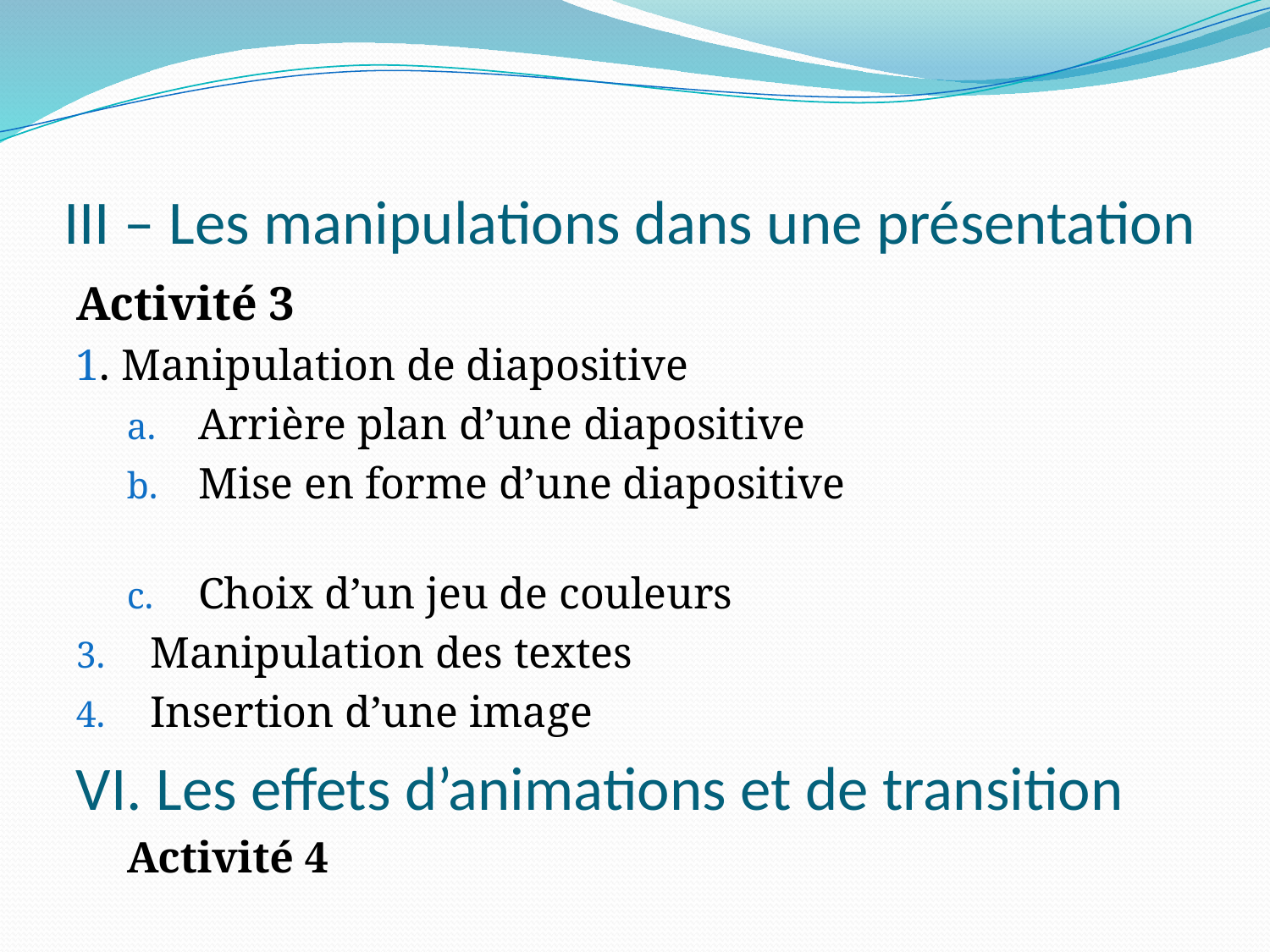

# III – Les manipulations dans une présentation
Activité 3
1. Manipulation de diapositive
Arrière plan d’une diapositive
Mise en forme d’une diapositive
Choix d’un jeu de couleurs
Manipulation des textes
Insertion d’une image
VI. Les effets d’animations et de transition
Activité 4